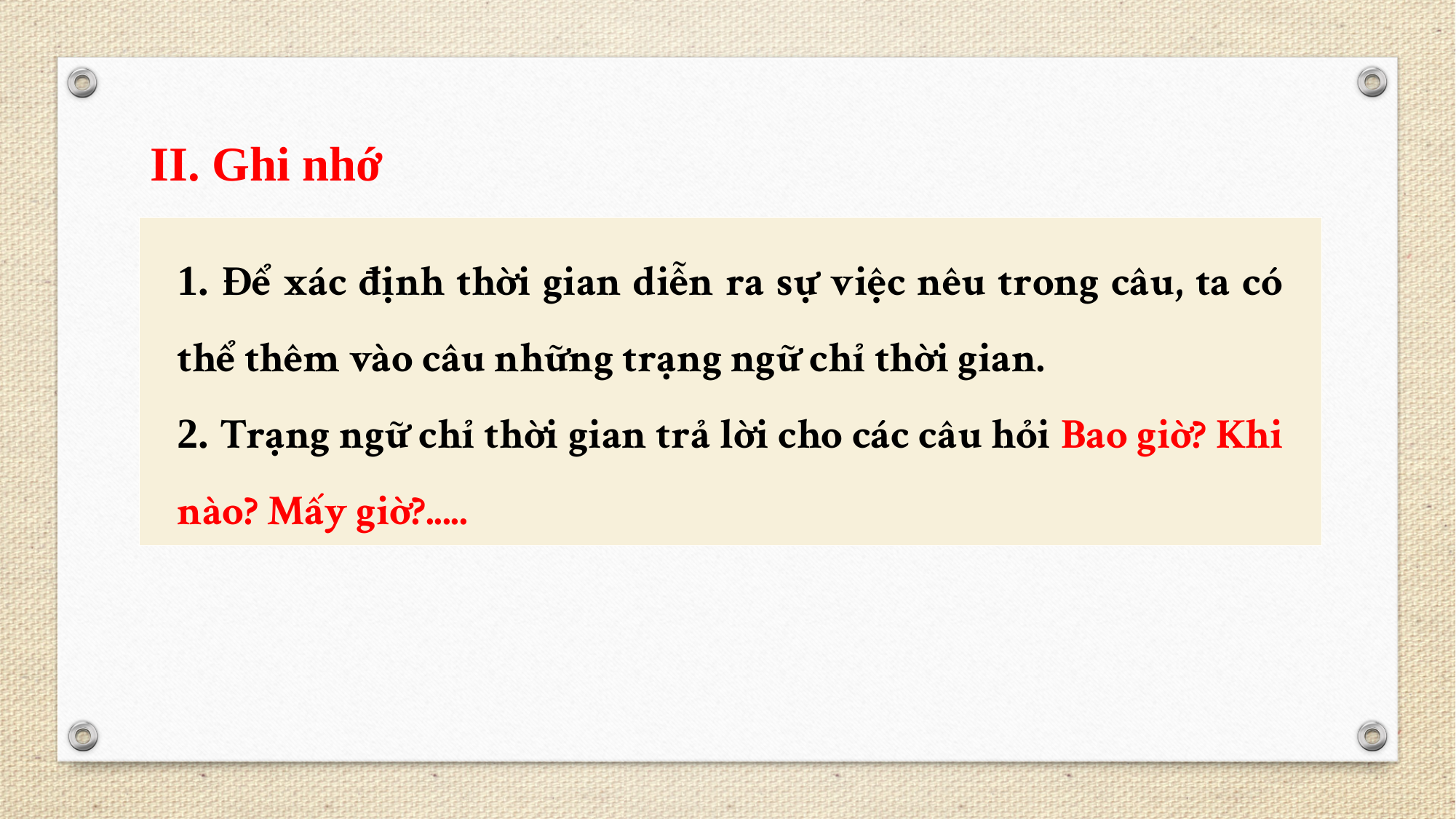

II. Ghi nhớ

1. Để xác định thời gian diễn ra sự việc nêu trong câu, ta có thể thêm vào câu những trạng ngữ chỉ thời gian.
2. Trạng ngữ chỉ thời gian trả lời cho các câu hỏi Bao giờ? Khi nào? Mấy giờ?.....